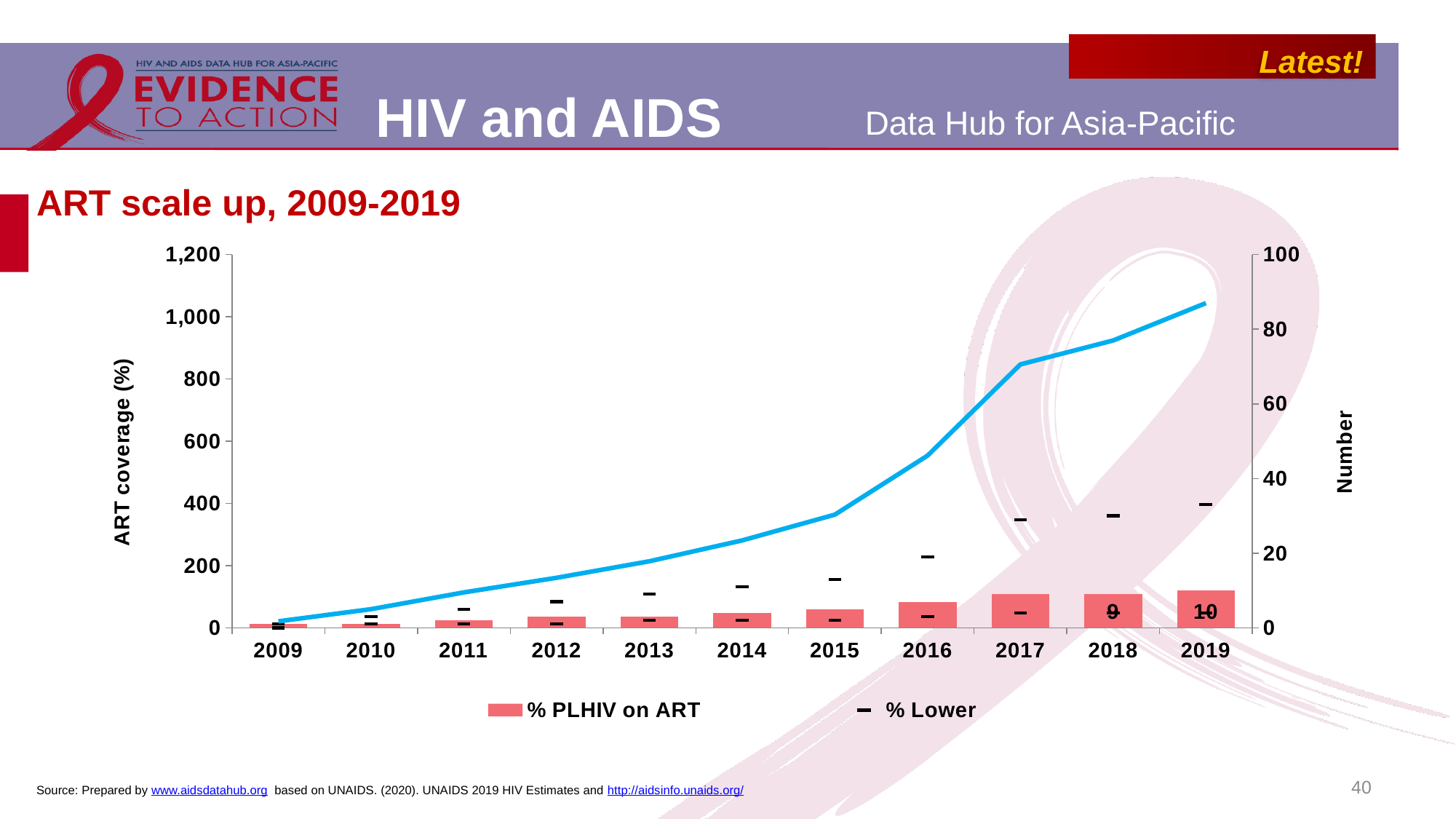

# ART scale up, 2009-2019

### Chart

| Category | % PLHIV on ART | Number of people on ART | % Lower | %Upper |
|---|---|---|---|---|
| 2009 | 1.0 | 21.0 | 0.0 | 1.0 |
| 2010 | 1.0 | 60.0 | 1.0 | 3.0 |
| 2011 | 2.0 | 114.0 | 1.0 | 5.0 |
| 2012 | 3.0 | 161.0 | 1.0 | 7.0 |
| 2013 | 3.0 | 214.0 | 2.0 | 9.0 |
| 2014 | 4.0 | 281.0 | 2.0 | 11.0 |
| 2015 | 5.0 | 364.0 | 2.0 | 13.0 |
| 2016 | 7.0 | 554.0 | 3.0 | 19.0 |
| 2017 | 9.0 | 847.0 | 4.0 | 29.0 |
| 2018 | 9.0 | 924.0 | 4.0 | 30.0 |
| 2019 | 10.0 | 1044.0 | 4.0 | 33.0 |
40
Source: Prepared by www.aidsdatahub.org  based on UNAIDS. (2020). UNAIDS 2019 HIV Estimates and http://aidsinfo.unaids.org/